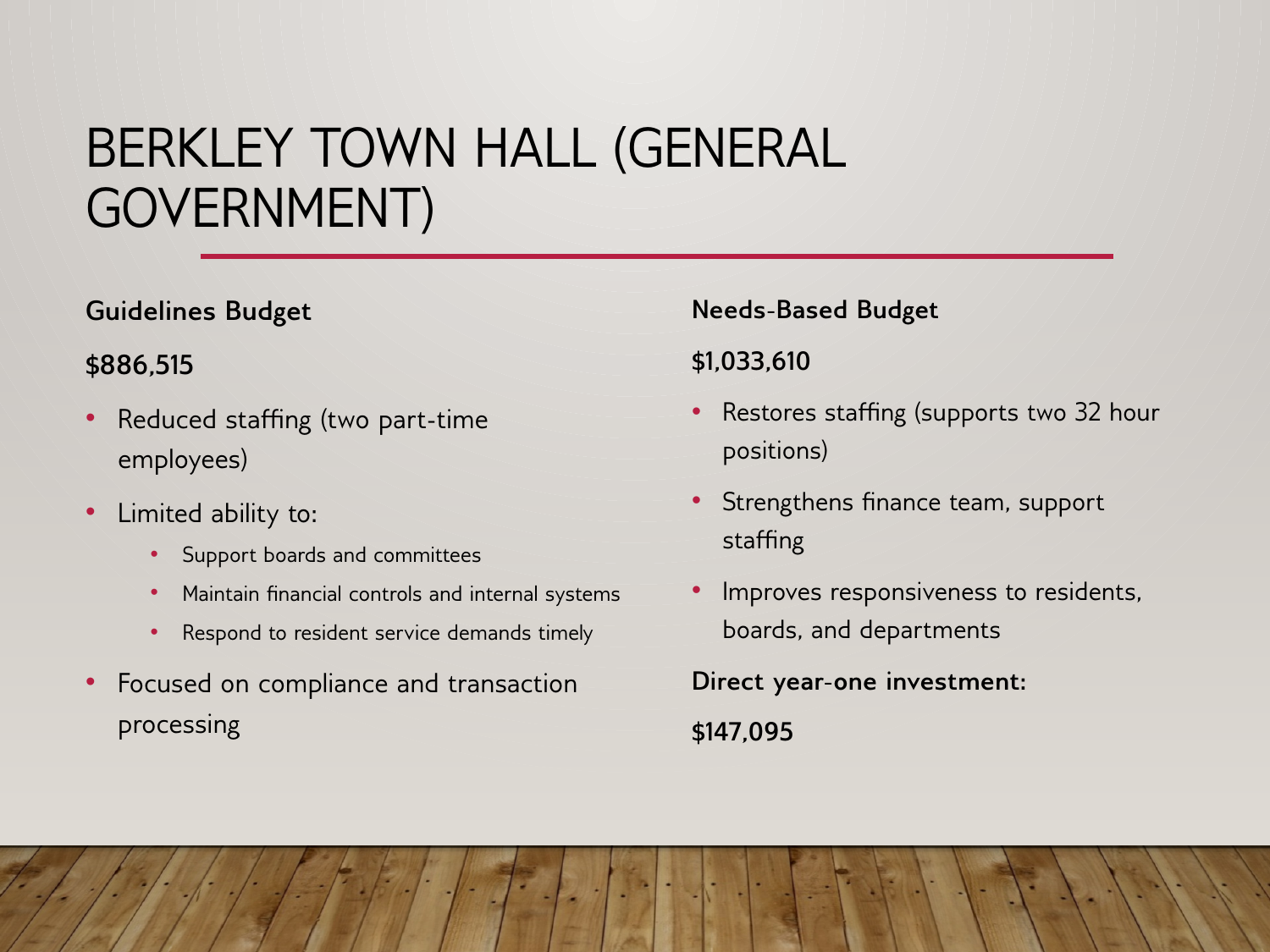

# Berkley Town Hall (General Government)
Guidelines Budget
$886,515
Reduced staffing (two part-time employees)
Limited ability to:
Support boards and committees
Maintain financial controls and internal systems
Respond to resident service demands timely
Focused on compliance and transaction processing

Needs-Based Budget
$1,033,610
Restores staffing (supports two 32 hour positions)
Strengthens finance team, support staffing
Improves responsiveness to residents, boards, and departments
Direct year-one investment:
$147,095